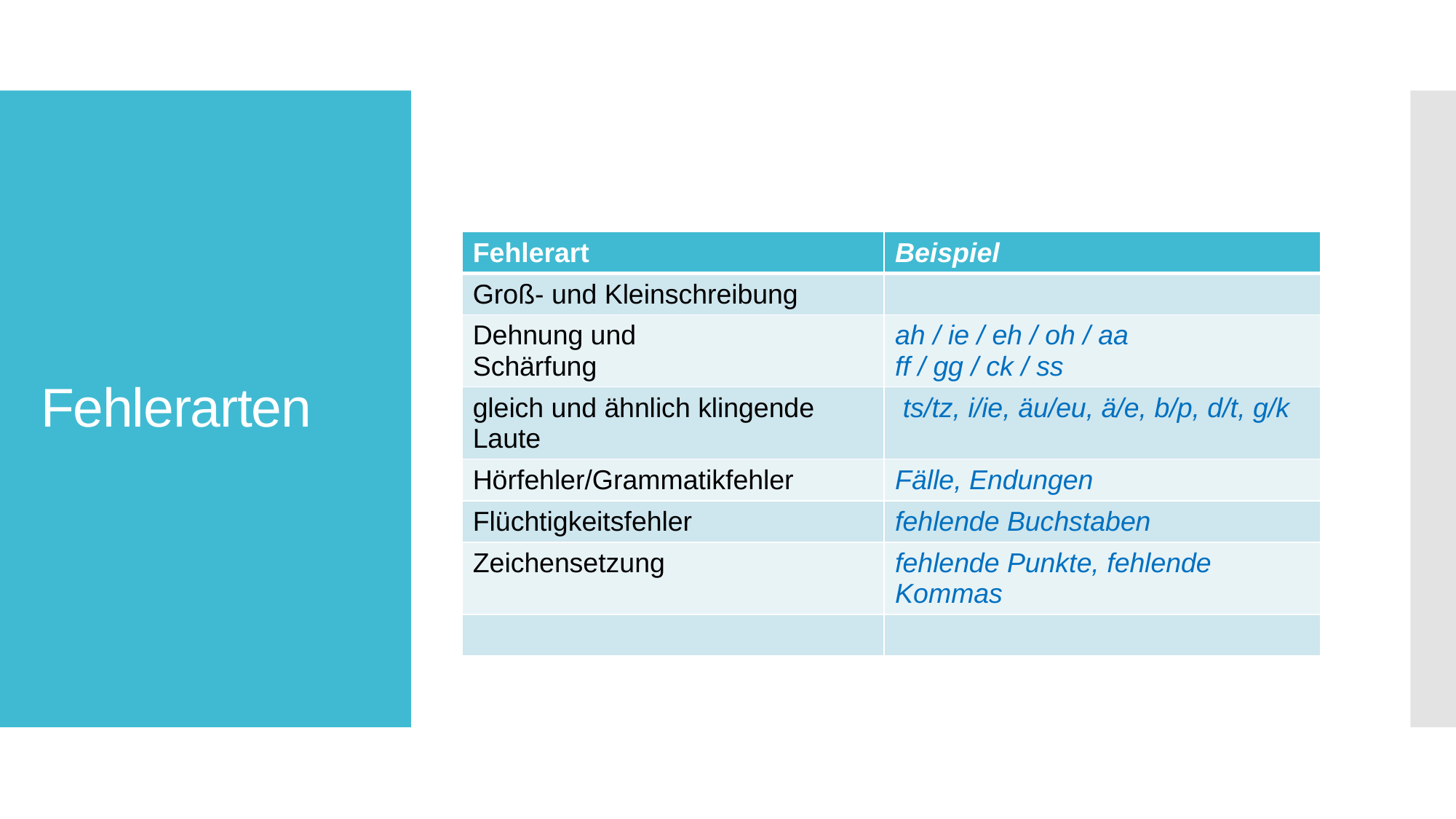

# Fehlerarten
| Fehlerart | Beispiel |
| --- | --- |
| Groß- und Kleinschreibung |  |
| Dehnung und Schärfung | ah / ie / eh / oh / aa ff / gg / ck / ss |
| gleich und ähnlich klingende Laute | ts/tz, i/ie, äu/eu, ä/e, b/p, d/t, g/k |
| Hörfehler/Grammatikfehler | Fälle, Endungen |
| Flüchtigkeitsfehler | fehlende Buchstaben |
| Zeichensetzung | fehlende Punkte, fehlende Kommas |
|  |  |